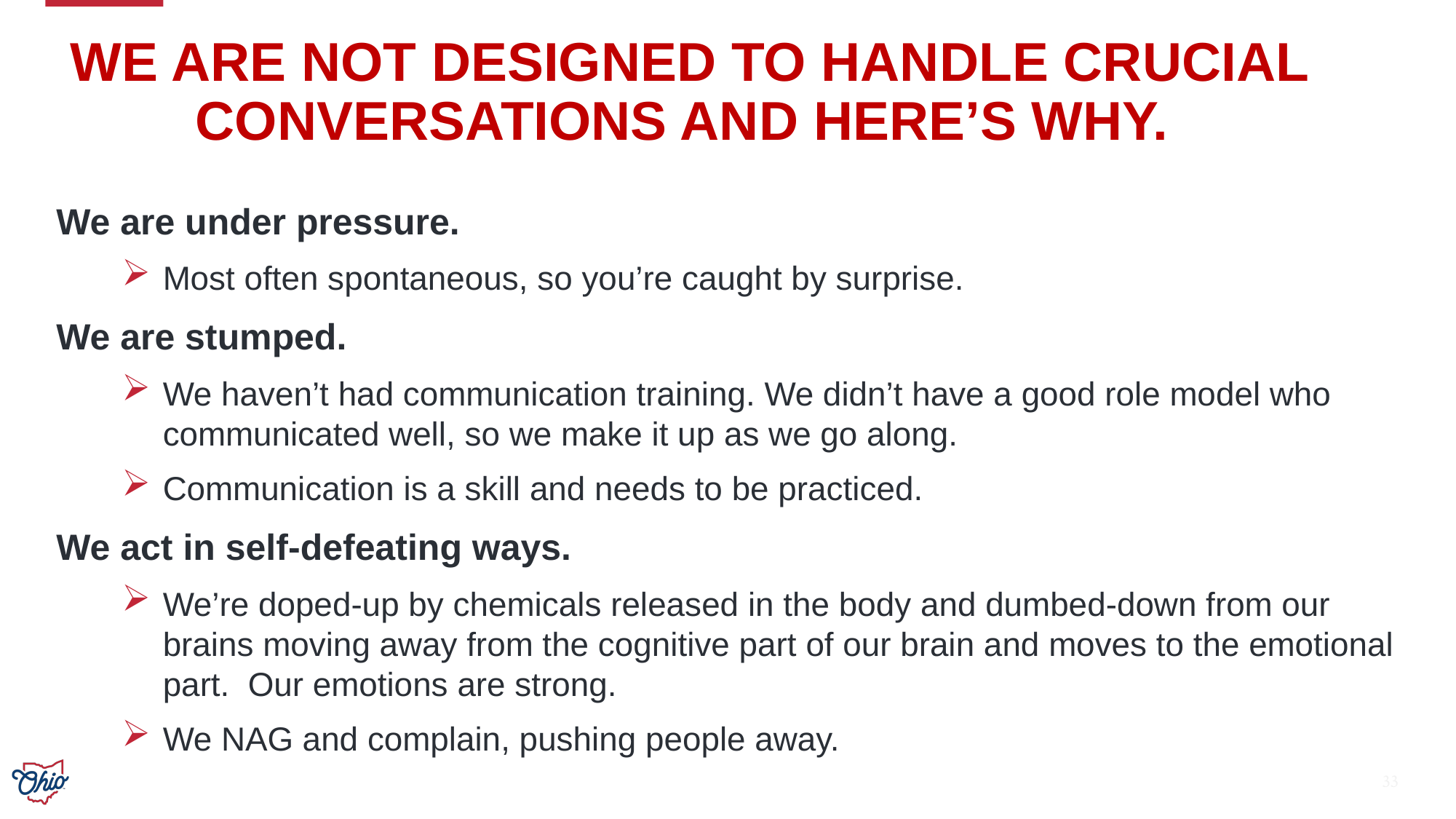

We are not designed to handle crucial conversations And Here’s Why.
We are under pressure.
Most often spontaneous, so you’re caught by surprise.
We are stumped.
We haven’t had communication training. We didn’t have a good role model who communicated well, so we make it up as we go along.
Communication is a skill and needs to be practiced.
We act in self-defeating ways.
We’re doped-up by chemicals released in the body and dumbed-down from our brains moving away from the cognitive part of our brain and moves to the emotional part.  Our emotions are strong.
We NAG and complain, pushing people away.
33